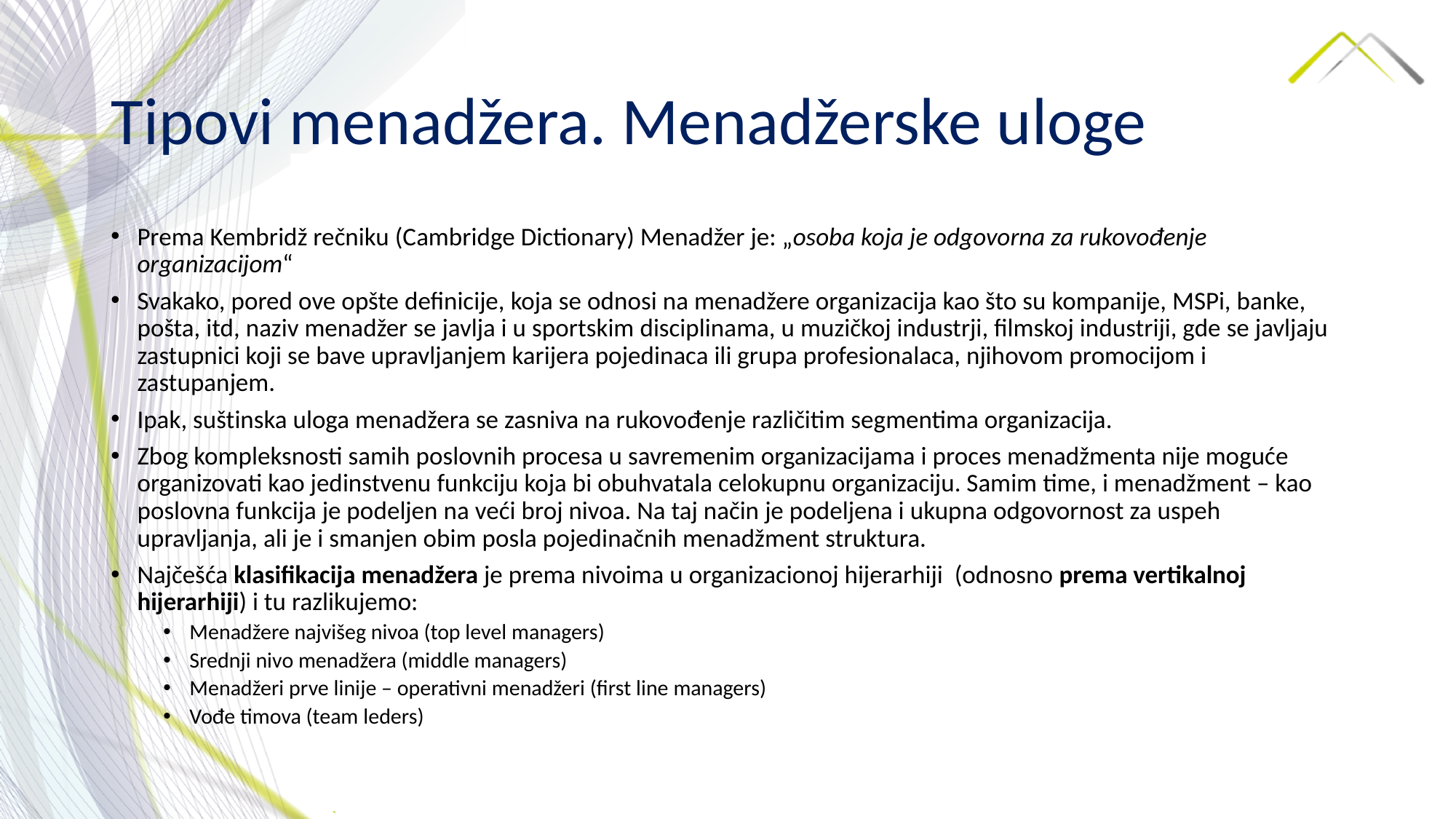

# Tipovi menadžera. Menadžerske uloge
Prema Kembridž rečniku (Cambridge Dictionary) Menadžer je: „osoba koja je odgovorna za rukovođenje organizacijom“
Svakako, pored ove opšte definicije, koja se odnosi na menadžere organizacija kao što su kompanije, MSPi, banke, pošta, itd, naziv menadžer se javlja i u sportskim disciplinama, u muzičkoj industrji, filmskoj industriji, gde se javljaju zastupnici koji se bave upravljanjem karijera pojedinaca ili grupa profesionalaca, njihovom promocijom i zastupanjem.
Ipak, suštinska uloga menadžera se zasniva na rukovođenje različitim segmentima organizacija.
Zbog kompleksnosti samih poslovnih procesa u savremenim organizacijama i proces menadžmenta nije moguće organizovati kao jedinstvenu funkciju koja bi obuhvatala celokupnu organizaciju. Samim time, i menadžment – kao poslovna funkcija je podeljen na veći broj nivoa. Na taj način je podeljena i ukupna odgovornost za uspeh upravljanja, ali je i smanjen obim posla pojedinačnih menadžment struktura.
Najčešća klasifikacija menadžera je prema nivoima u organizacionoj hijerarhiji  (odnosno prema vertikalnoj hijerarhiji) i tu razlikujemo:
Menadžere najvišeg nivoa (top level managers)
Srednji nivo menadžera (middle managers)
Menadžeri prve linije – operativni menadžeri (first line managers)
Vođe timova (team leders)